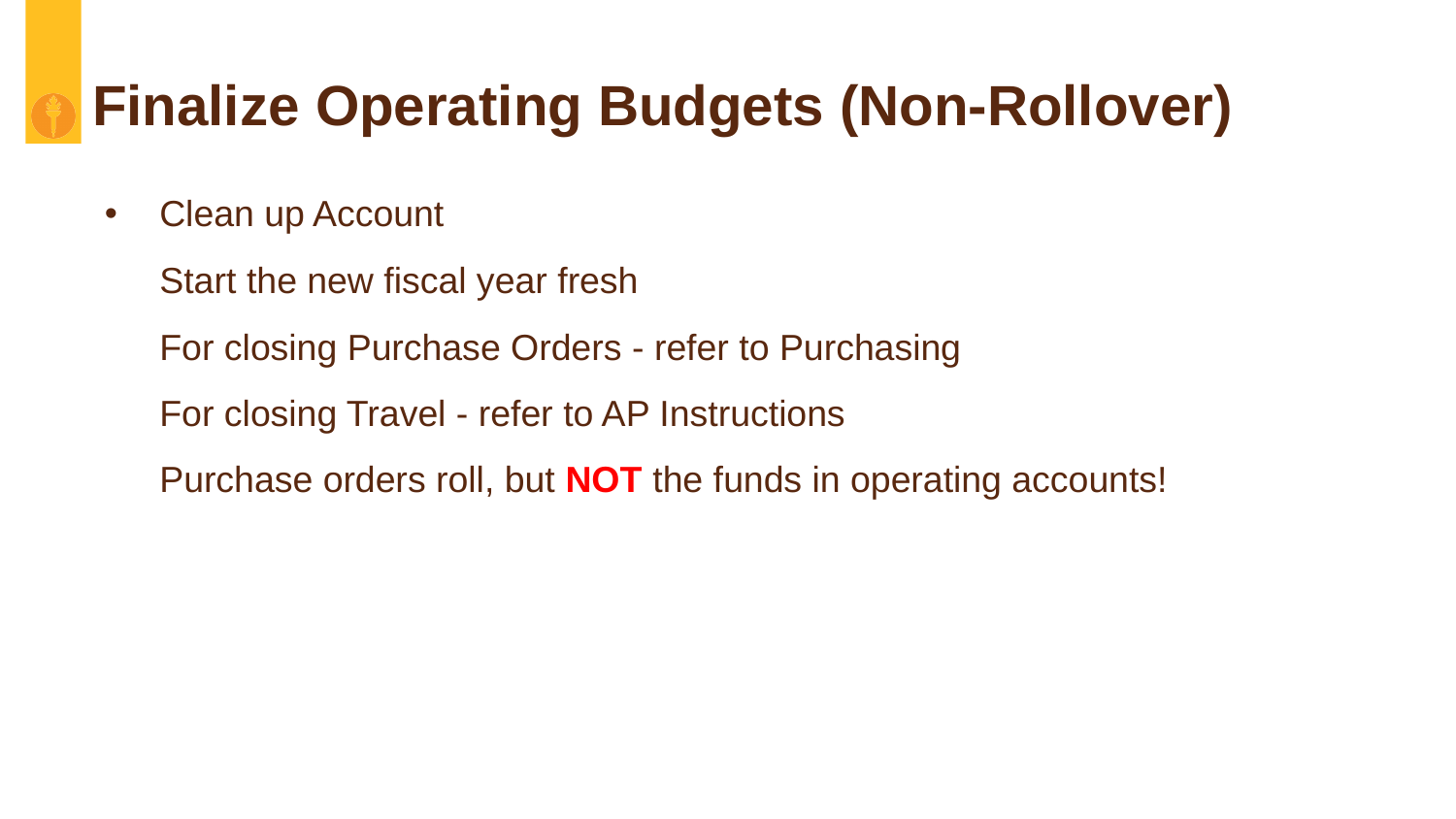

# Finalize Operating Budgets (Non-Rollover)
Clean up Account
Start the new fiscal year fresh
For closing Purchase Orders - refer to Purchasing
For closing Travel - refer to AP Instructions
Purchase orders roll, but NOT the funds in operating accounts!